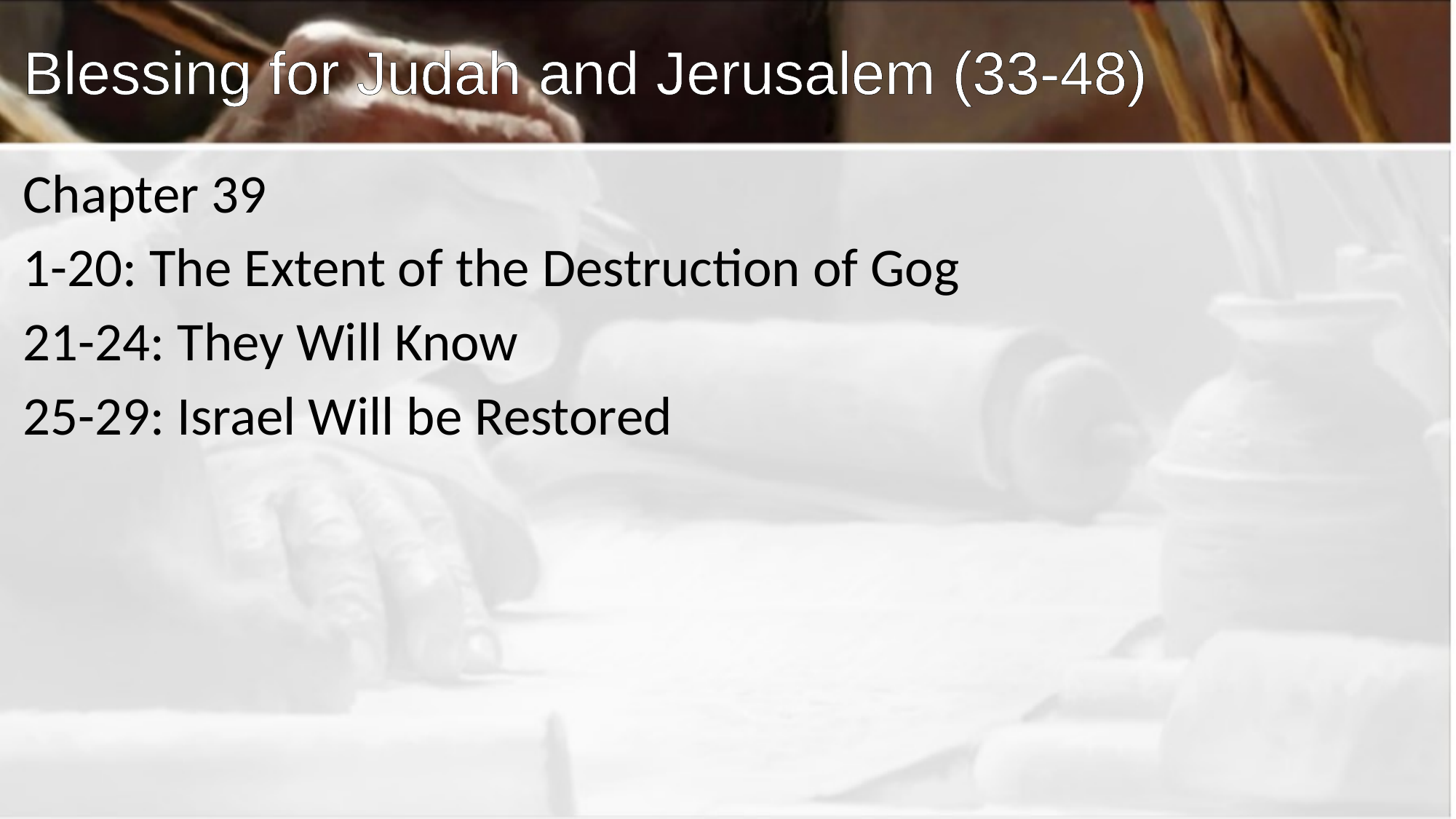

# Blessing for Judah and Jerusalem (33-48)
Chapter 39
1-20: The Extent of the Destruction of Gog
21-24: They Will Know
25-29: Israel Will be Restored